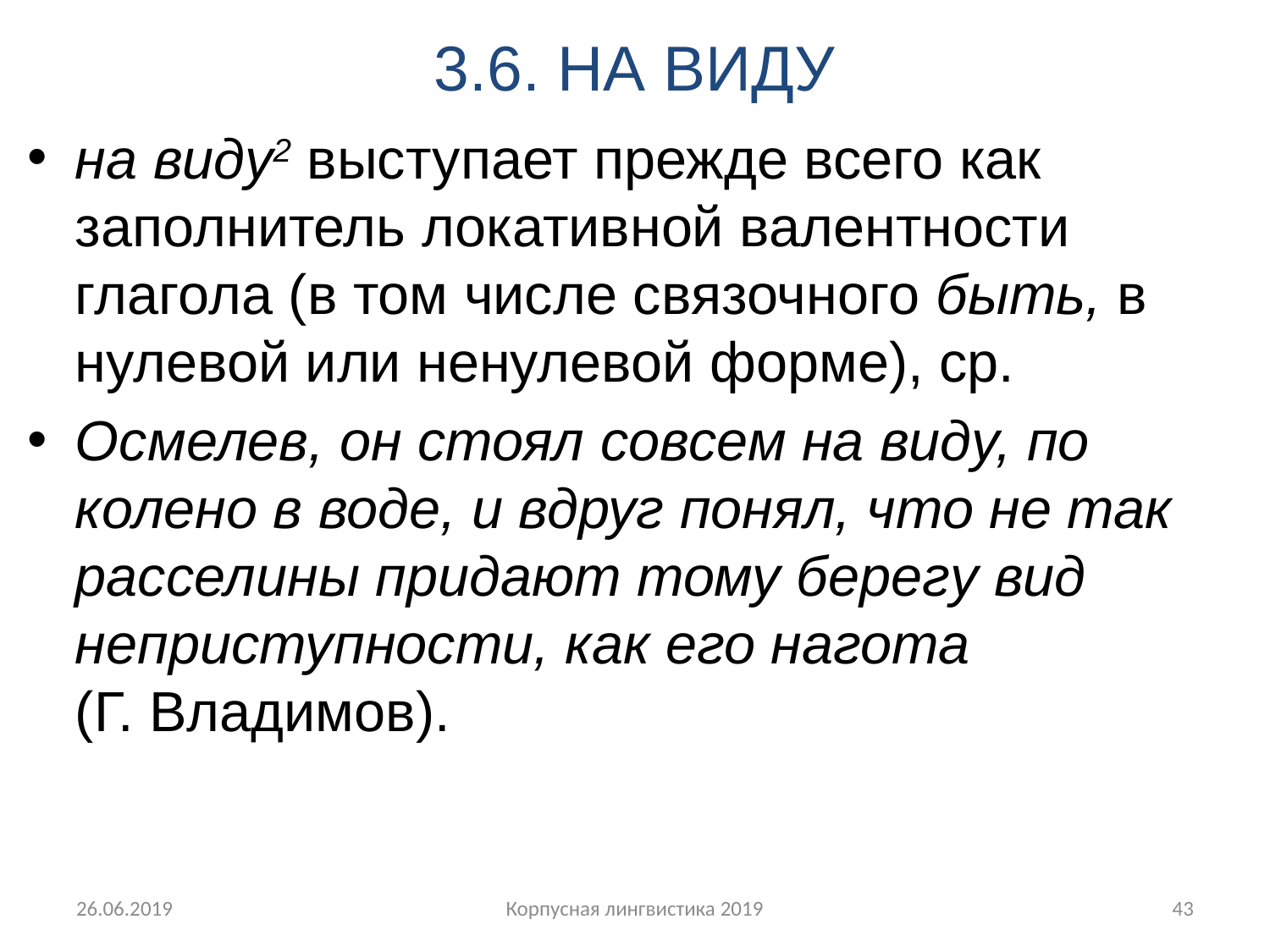

# 3.6. НА ВИДУ
на виду2 выступает прежде всего как заполнитель локативной валентности глагола (в том числе связочного быть, в нулевой или ненулевой форме), ср.
Осмелев, он стоял совсем на виду, по колено в воде, и вдруг понял, что не так расселины придают тому берегу вид неприступности, как его нагота (Г. Владимов).

26.06.2019
Корпусная лингвистика 2019
43